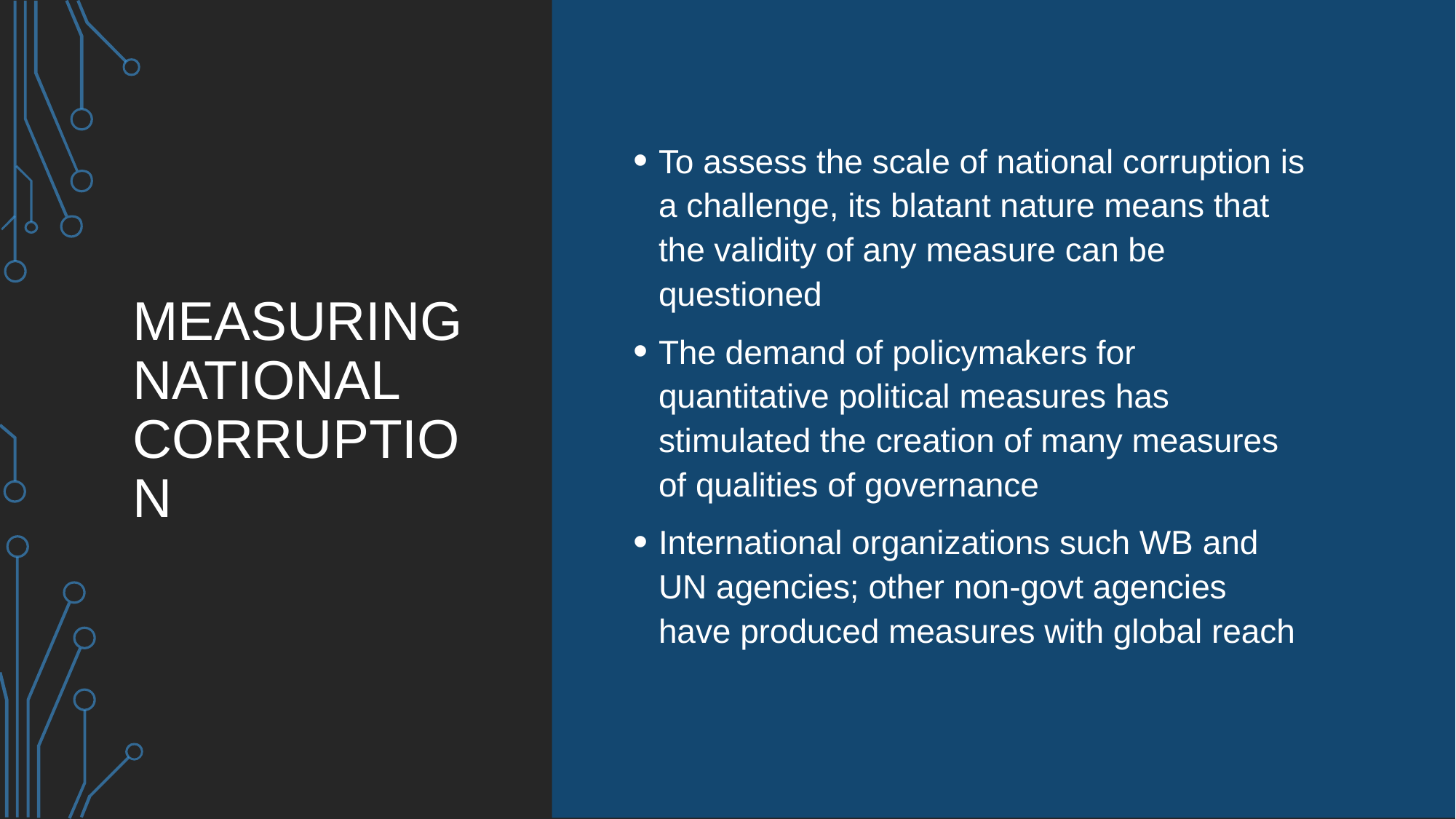

# Measuring national corruption
To assess the scale of national corruption is a challenge, its blatant nature means that the validity of any measure can be questioned
The demand of policymakers for quantitative political measures has stimulated the creation of many measures of qualities of governance
International organizations such WB and UN agencies; other non-govt agencies have produced measures with global reach